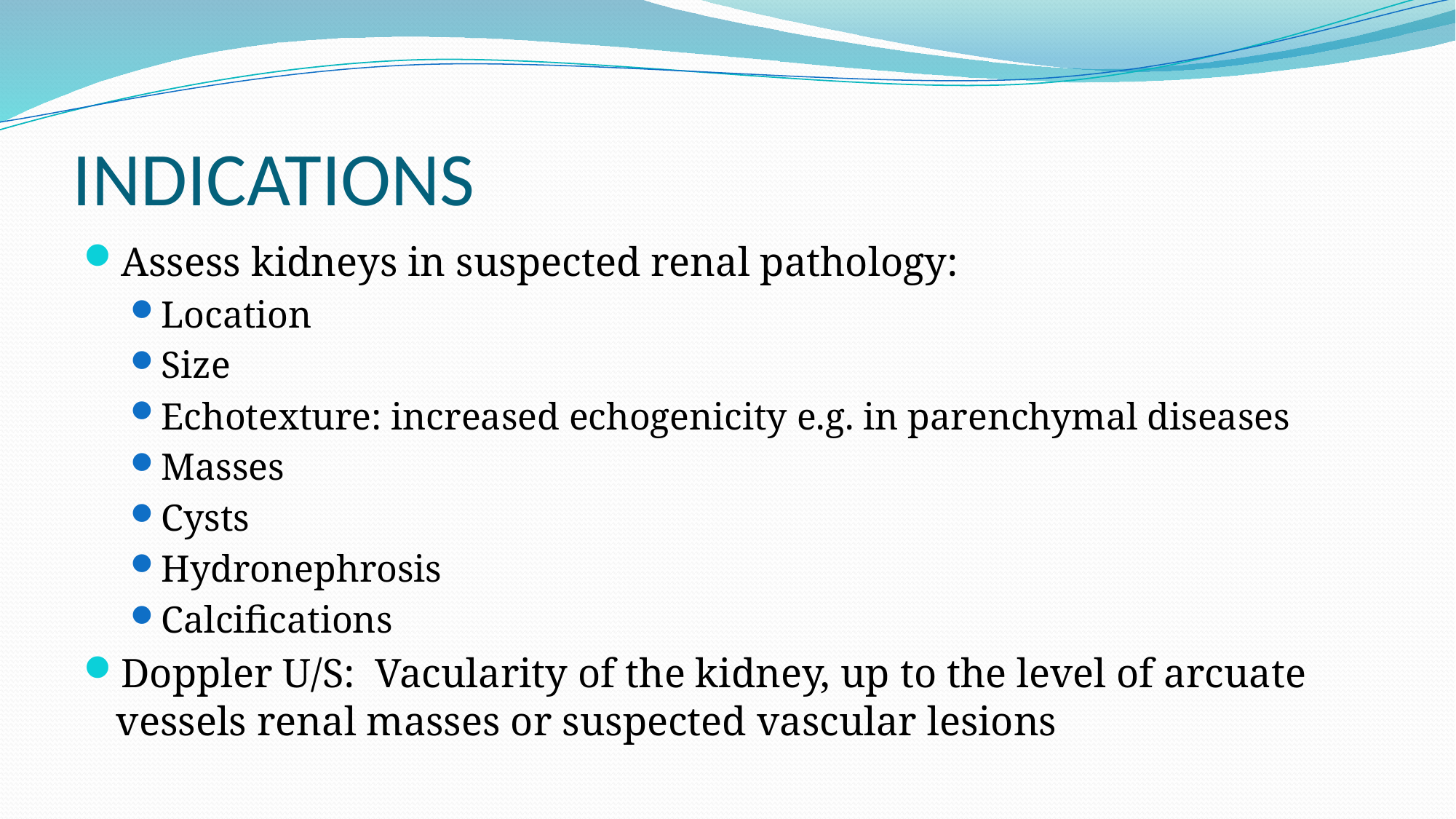

# INDICATIONS
Assess kidneys in suspected renal pathology:
Location
Size
Echotexture: increased echogenicity e.g. in parenchymal diseases
Masses
Cysts
Hydronephrosis
Calcifications
Doppler U/S:  Vacularity of the kidney, up to the level of arcuate vessels renal masses or suspected vascular lesions